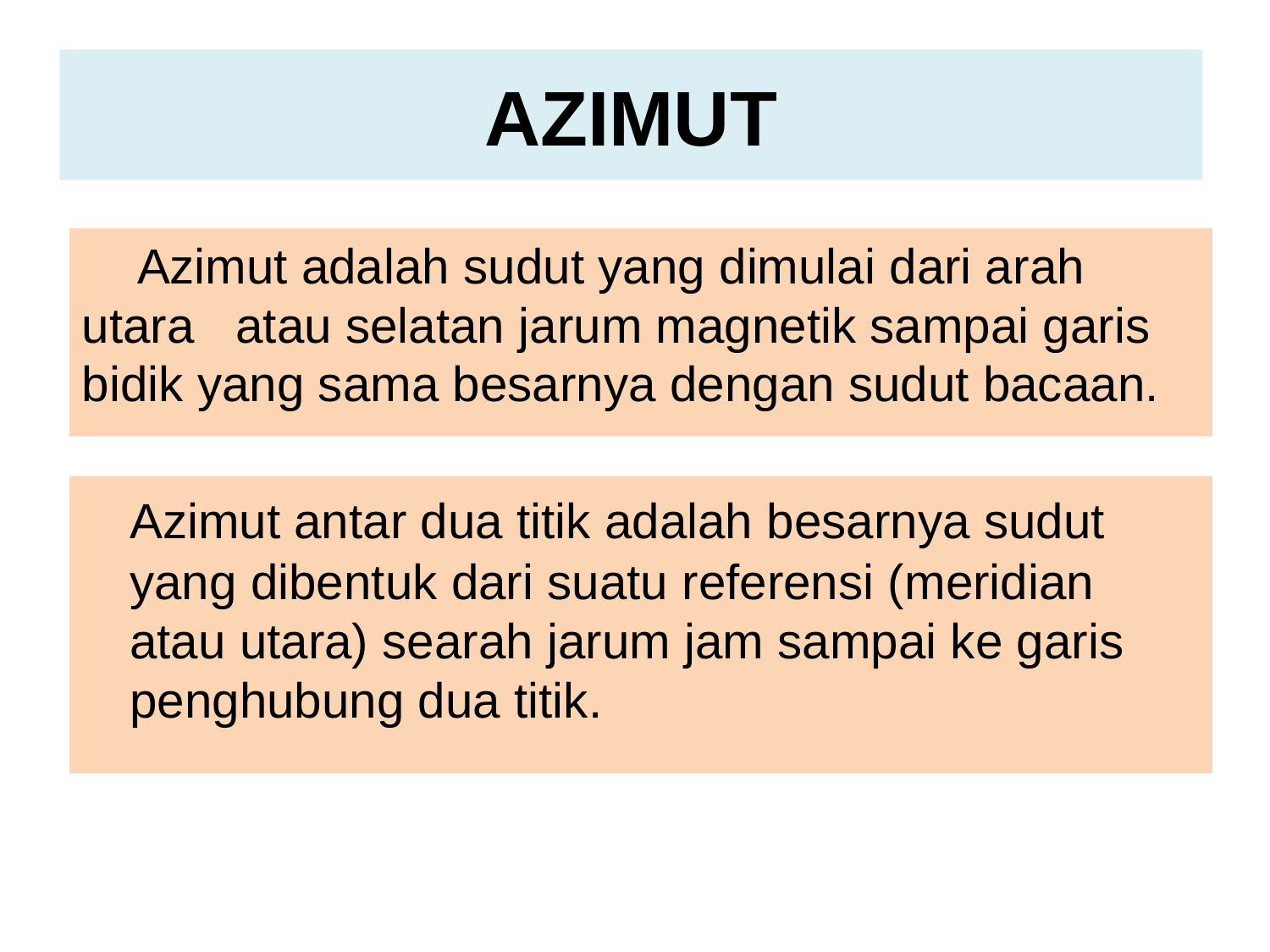

# AZIMUT
    Azimut adalah sudut yang dimulai dari arah utara   atau selatan jarum magnetik sampai garis bidik yang sama besarnya dengan sudut bacaan.
	Azimut antar dua titik adalah besarnya sudut yang dibentuk dari suatu referensi (meridian atau utara) searah jarum jam sampai ke garis penghubung dua titik.